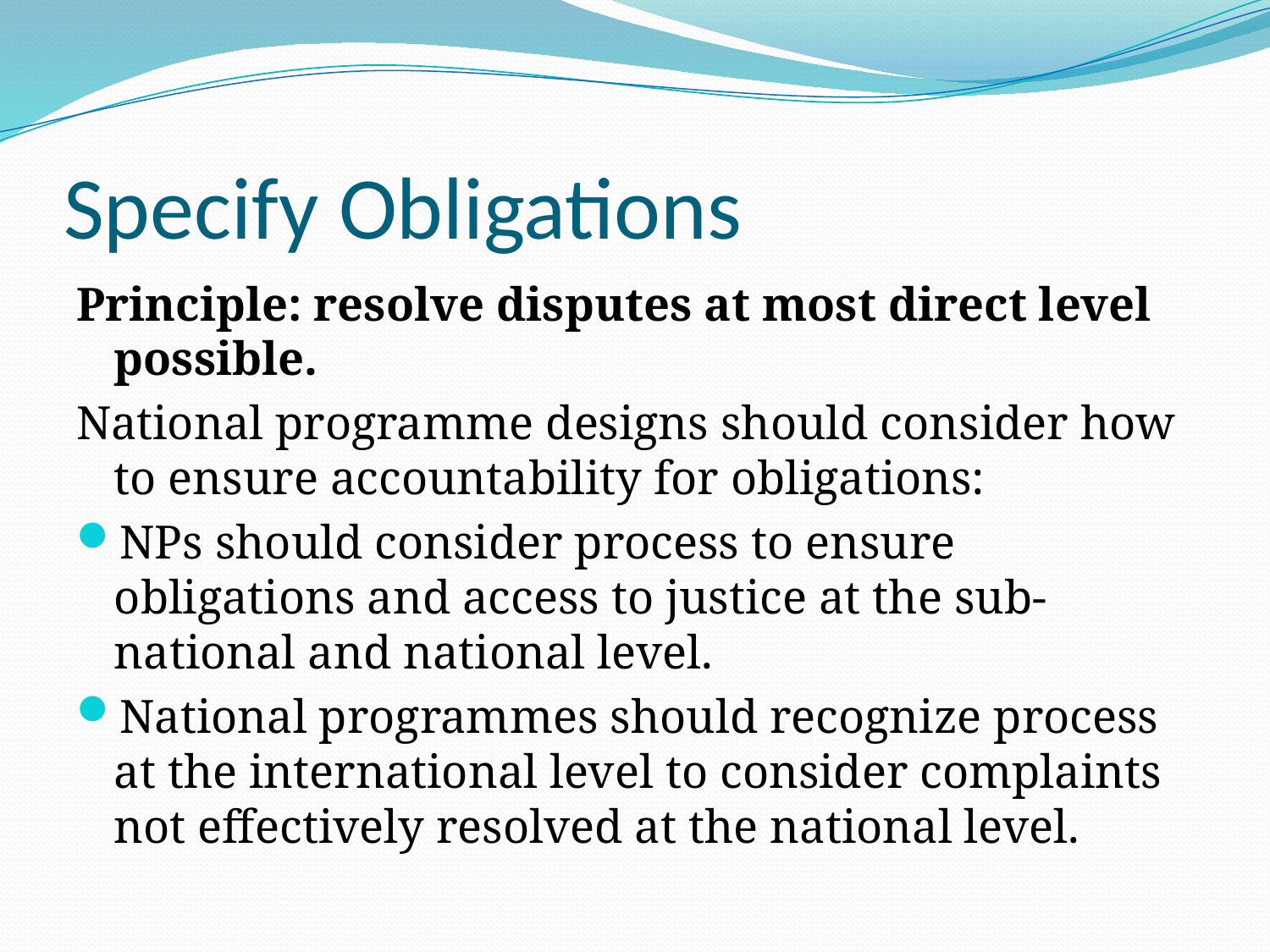

# Specify Obligations
Principle: resolve disputes at most direct level possible.
National programme designs should consider how to ensure accountability for obligations:
NPs should consider process to ensure obligations and access to justice at the sub-national and national level.
National programmes should recognize process at the international level to consider complaints not effectively resolved at the national level.